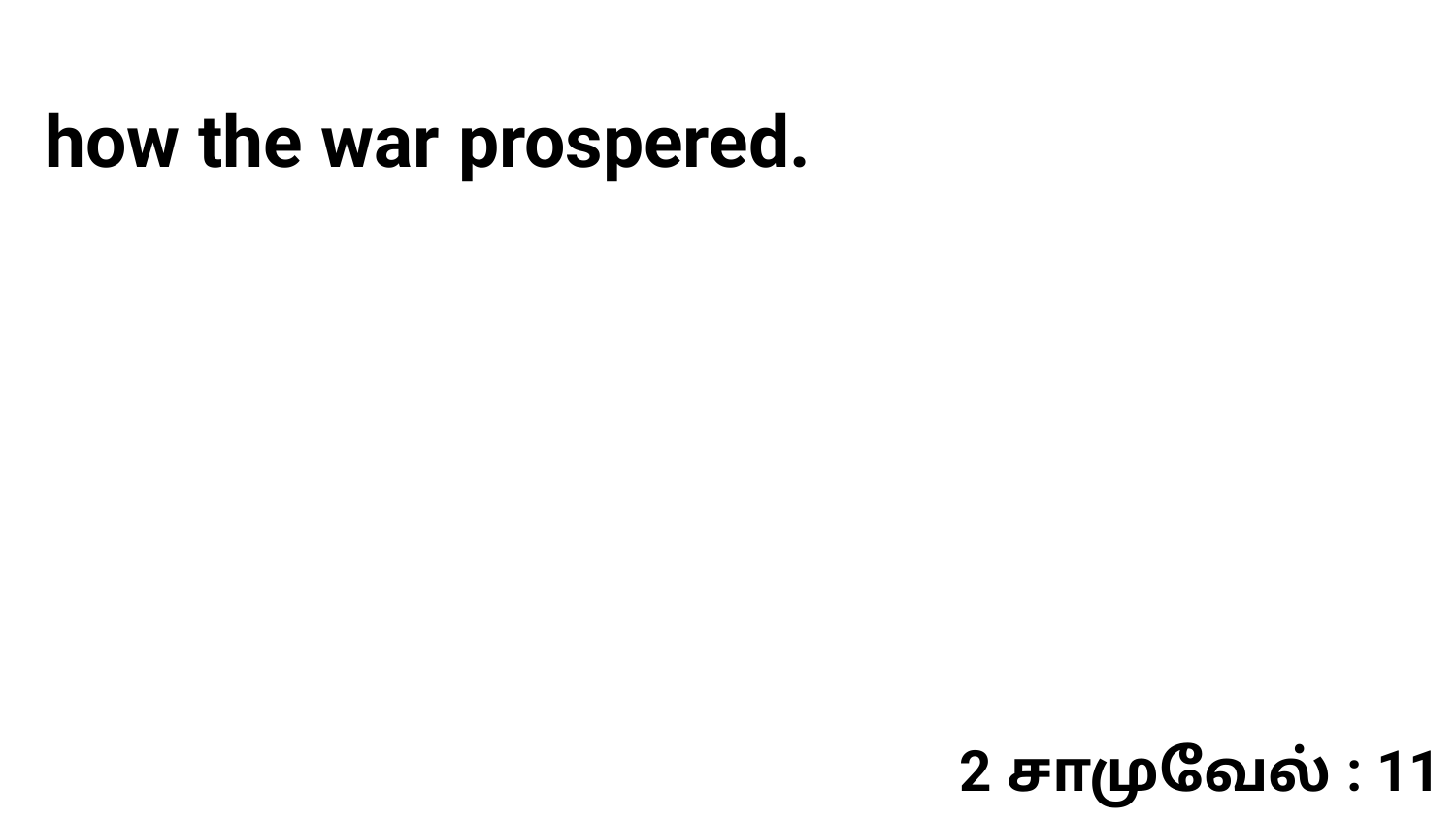

how the war prospered.
2 சாமுவேல் : 11